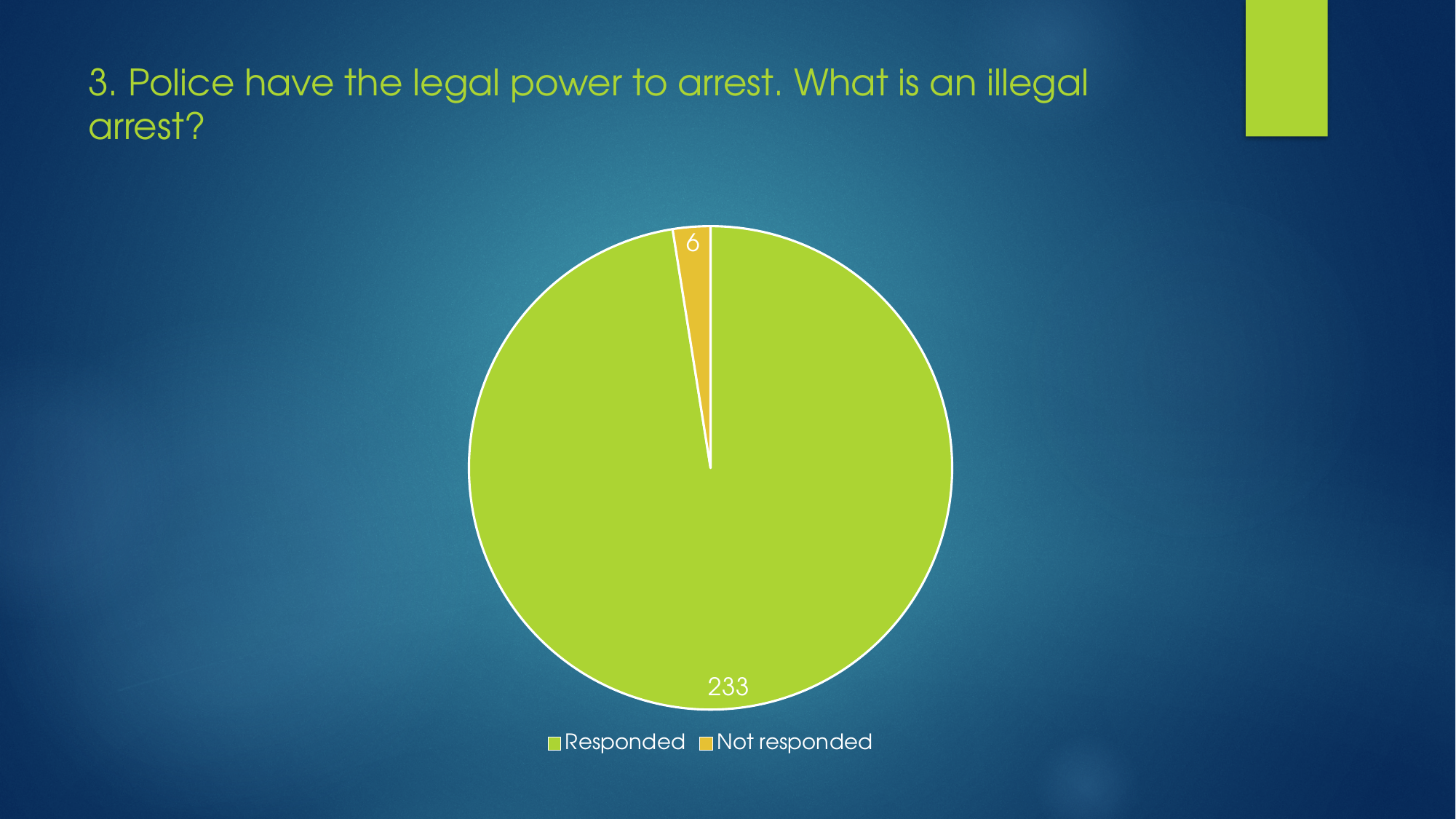

# 3. Police have the legal power to arrest. What is an illegal arrest?

### Chart

| Category | Responses |
|---|---|
| Responded | 233.0 |
| Not responded | 6.0 |